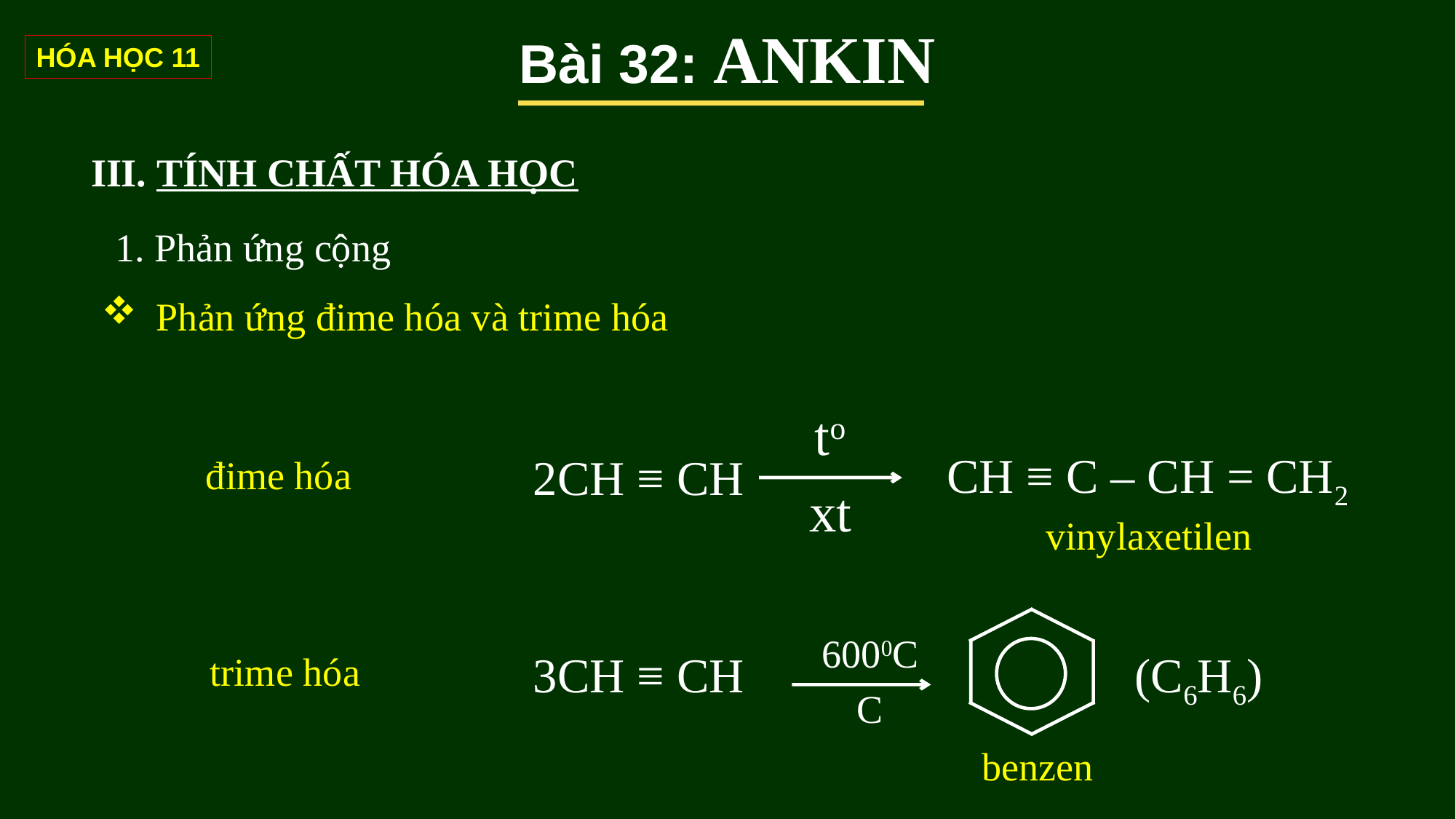

Bài 32: ANKIN
HÓA HỌC 11
III. TÍNH CHẤT HÓA HỌC
1. Phản ứng cộng
Phản ứng đime hóa và trime hóa
to
xt
CH ≡ C – CH = CH2
2CH ≡ CH

đime hóa

   vinylaxetilen

6000C
C
3CH ≡ CH
   (C6H6)
trime hóa

benzen